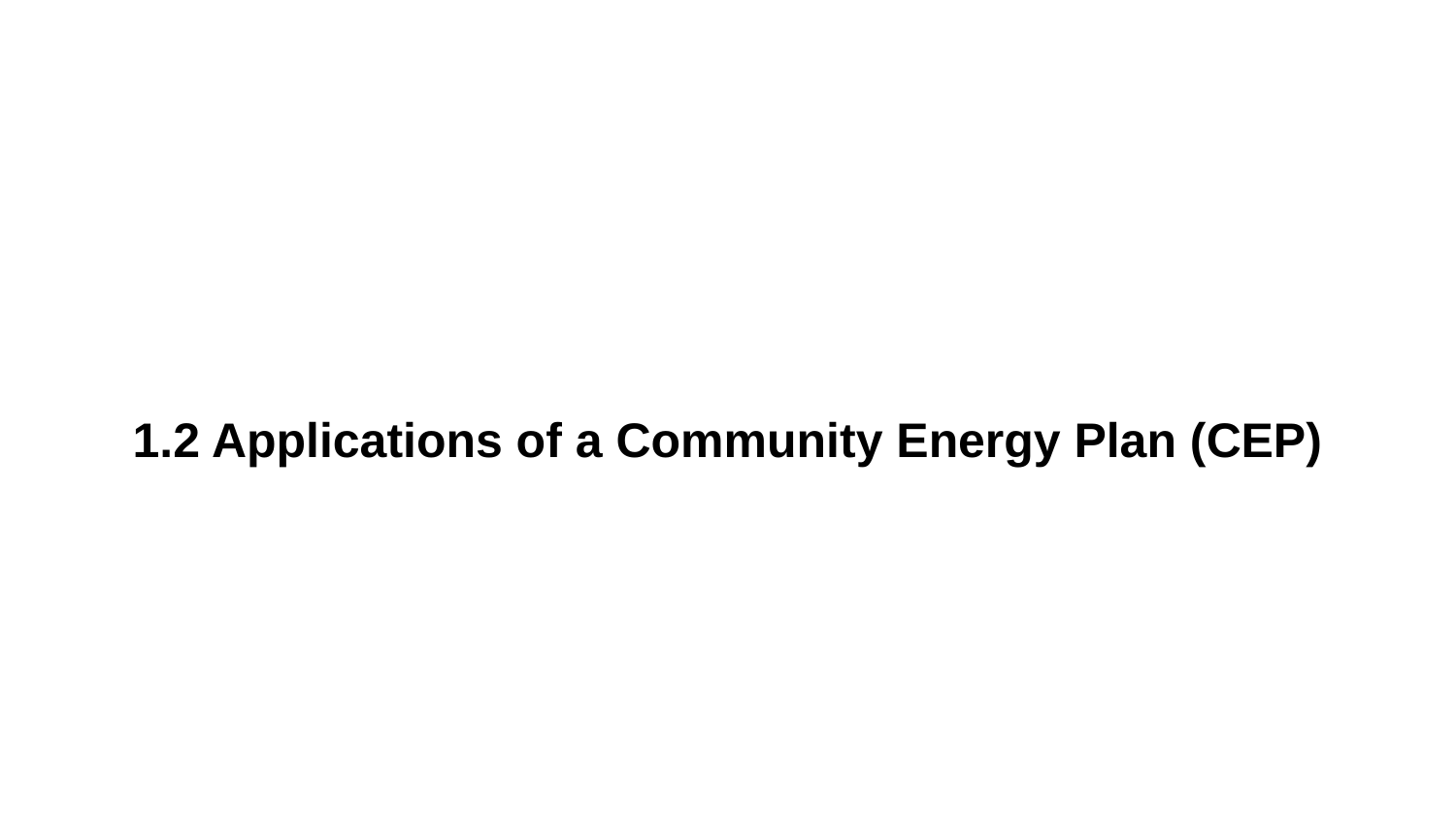

1.2 Applications of a Community Energy Plan (CEP)